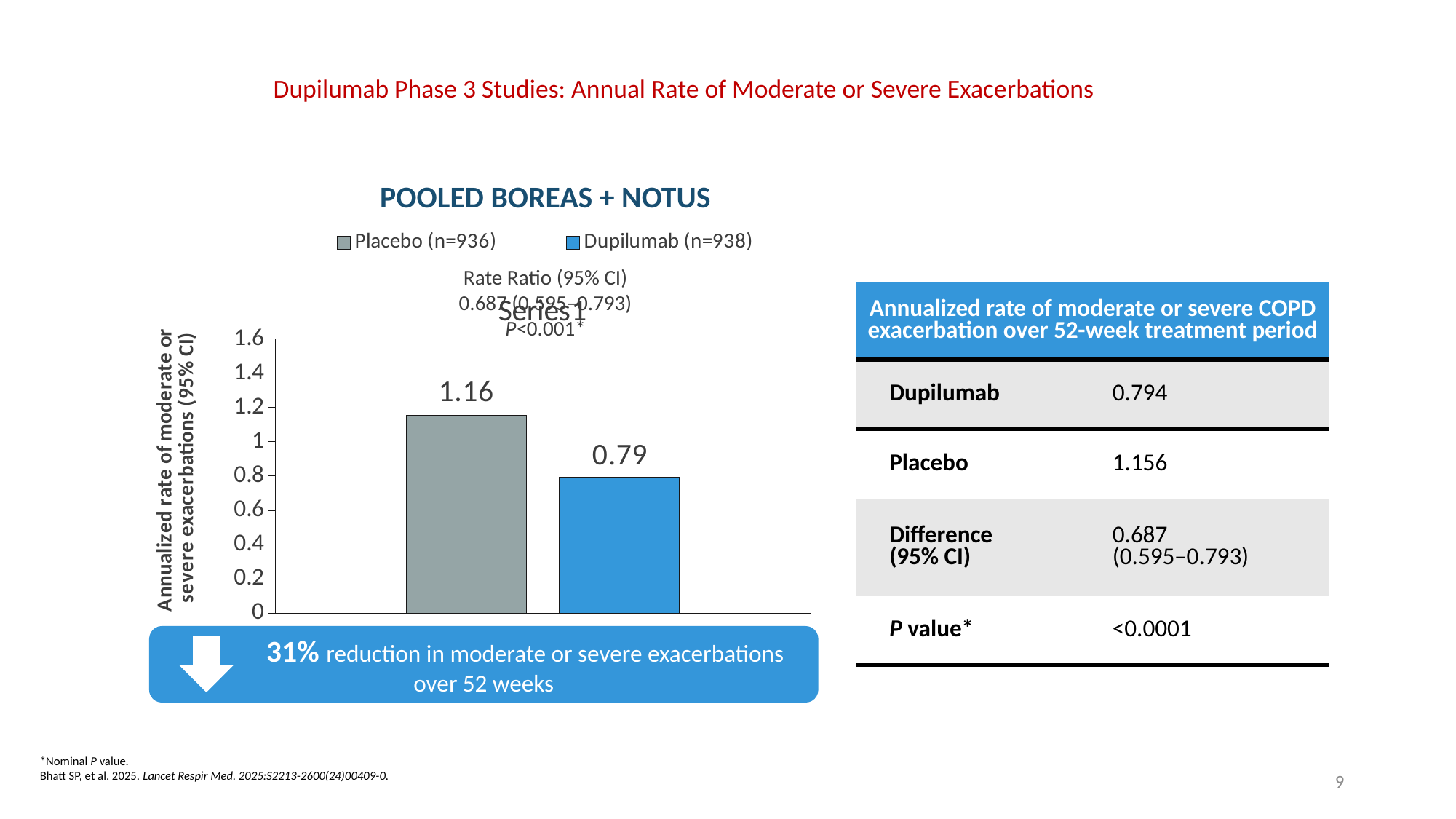

# Dupilumab Phase 3 Studies: Annual Rate of Moderate or Severe Exacerbations
POOLED BOREAS + NOTUS

### Chart

| Category | Placebo (n=936) | Dupilumab (n=938) |
|---|---|---|
|  | 1.156 | 0.794 |
Rate Ratio (95% CI)
0.687 (0.595–0.793)
P<0.001*
| Annualized rate of moderate or severe COPD exacerbation over 52-week treatment period |  |
| --- | --- |
| Dupilumab | 0.794 |
| Placebo | 1.156 |
| Difference (95% CI) | 0.687 (0.595–0.793) |
| P value\* | <0.0001 |
            31% reduction in moderate or severe exacerbations over 52 weeks

*Nominal P value.
Bhatt SP, et al. 2025. Lancet Respir Med. 2025:S2213-2600(24)00409-0.
9